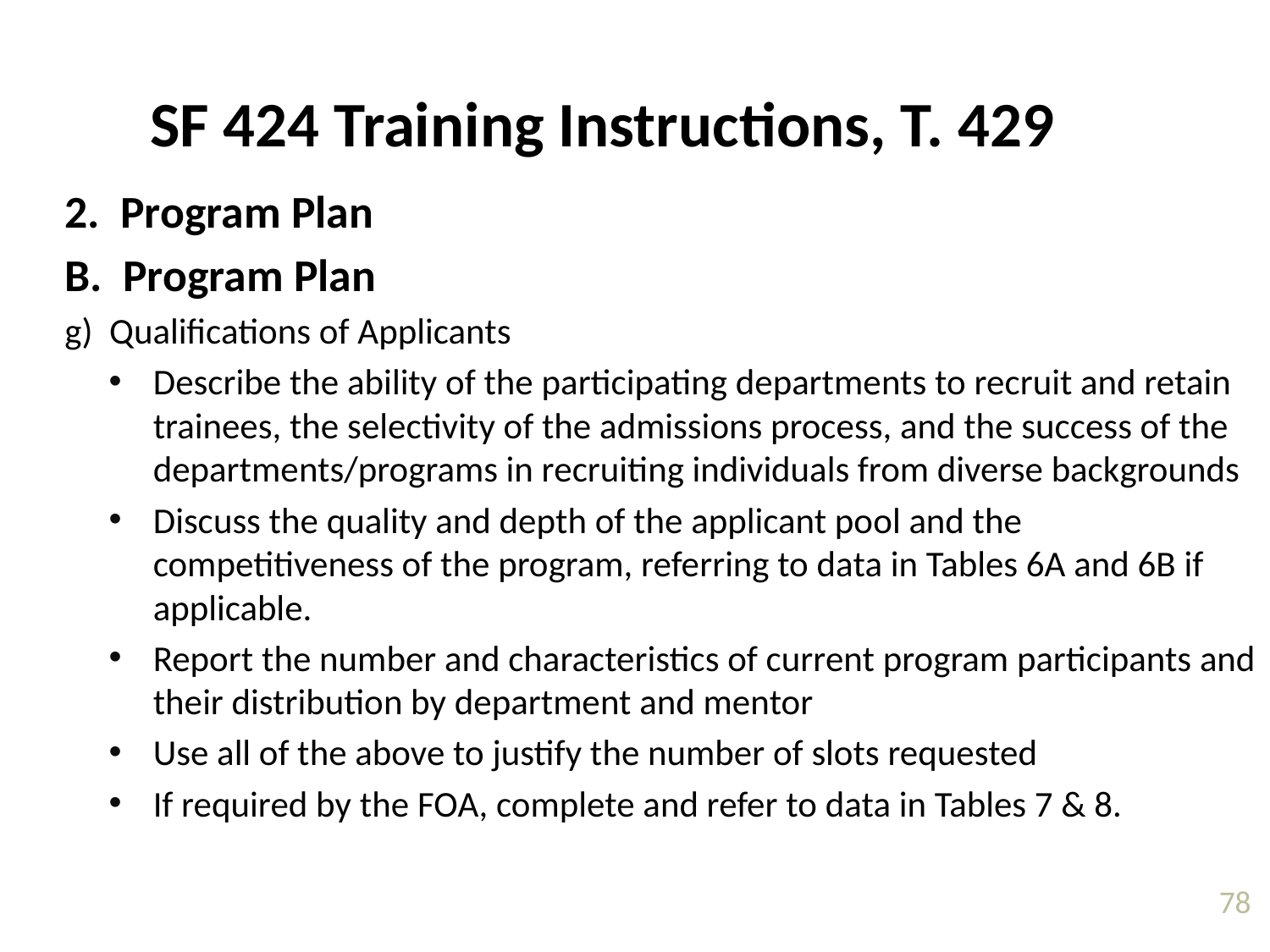

SF 424 Training Instructions, T. 429
2.  Program Plan
B.  Program Plan
g)  Qualifications of Applicants
Describe the ability of the participating departments to recruit and retain trainees, the selectivity of the admissions process, and the success of the departments/programs in recruiting individuals from diverse backgrounds
Discuss the quality and depth of the applicant pool and the competitiveness of the program, referring to data in Tables 6A and 6B if applicable.
Report the number and characteristics of current program participants and their distribution by department and mentor
Use all of the above to justify the number of slots requested
If required by the FOA, complete and refer to data in Tables 7 & 8.

78